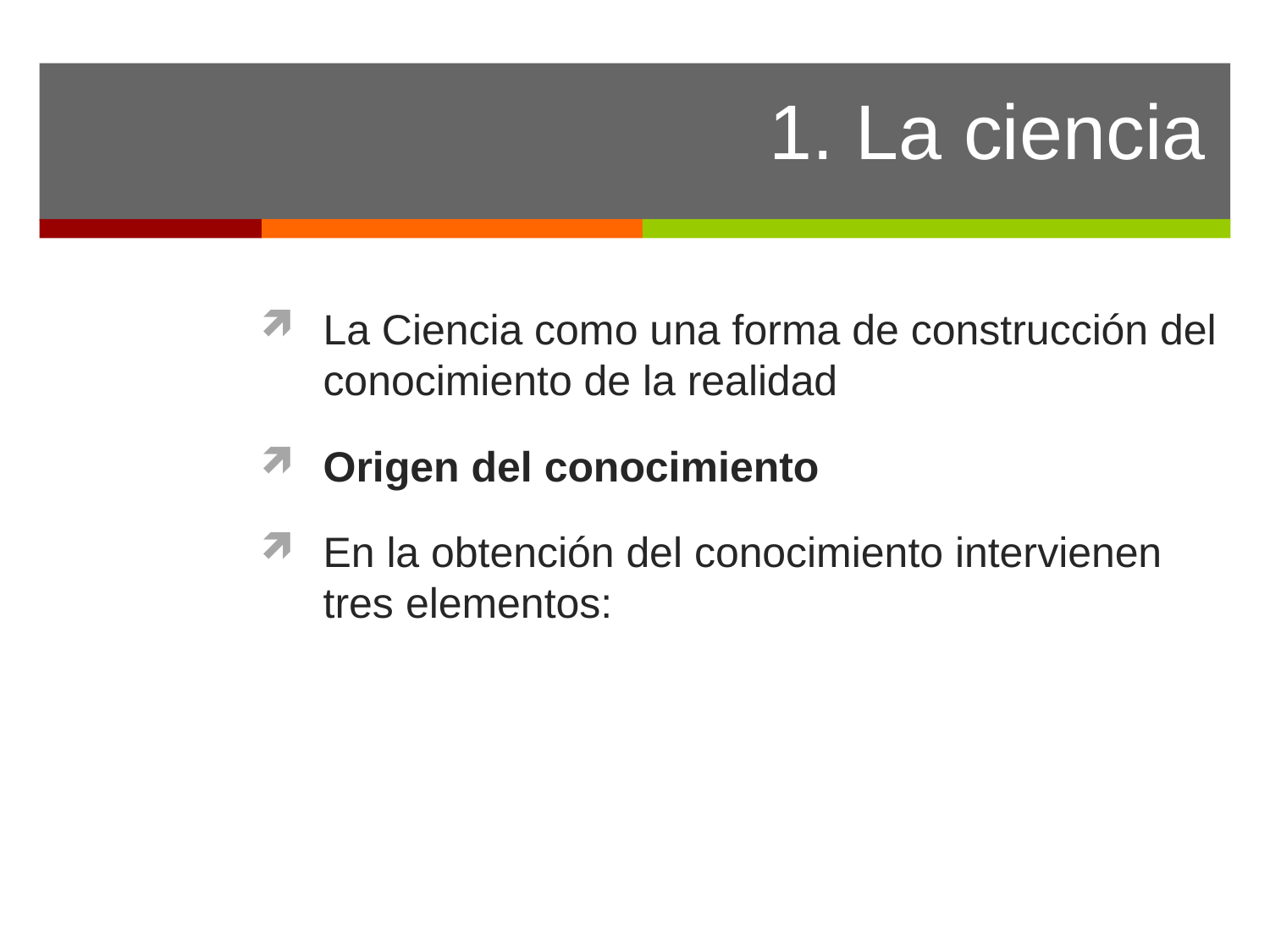

1. La ciencia
La Ciencia como una forma de construcción del conocimiento de la realidad
Origen del conocimiento
En la obtención del conocimiento intervienen tres elementos: